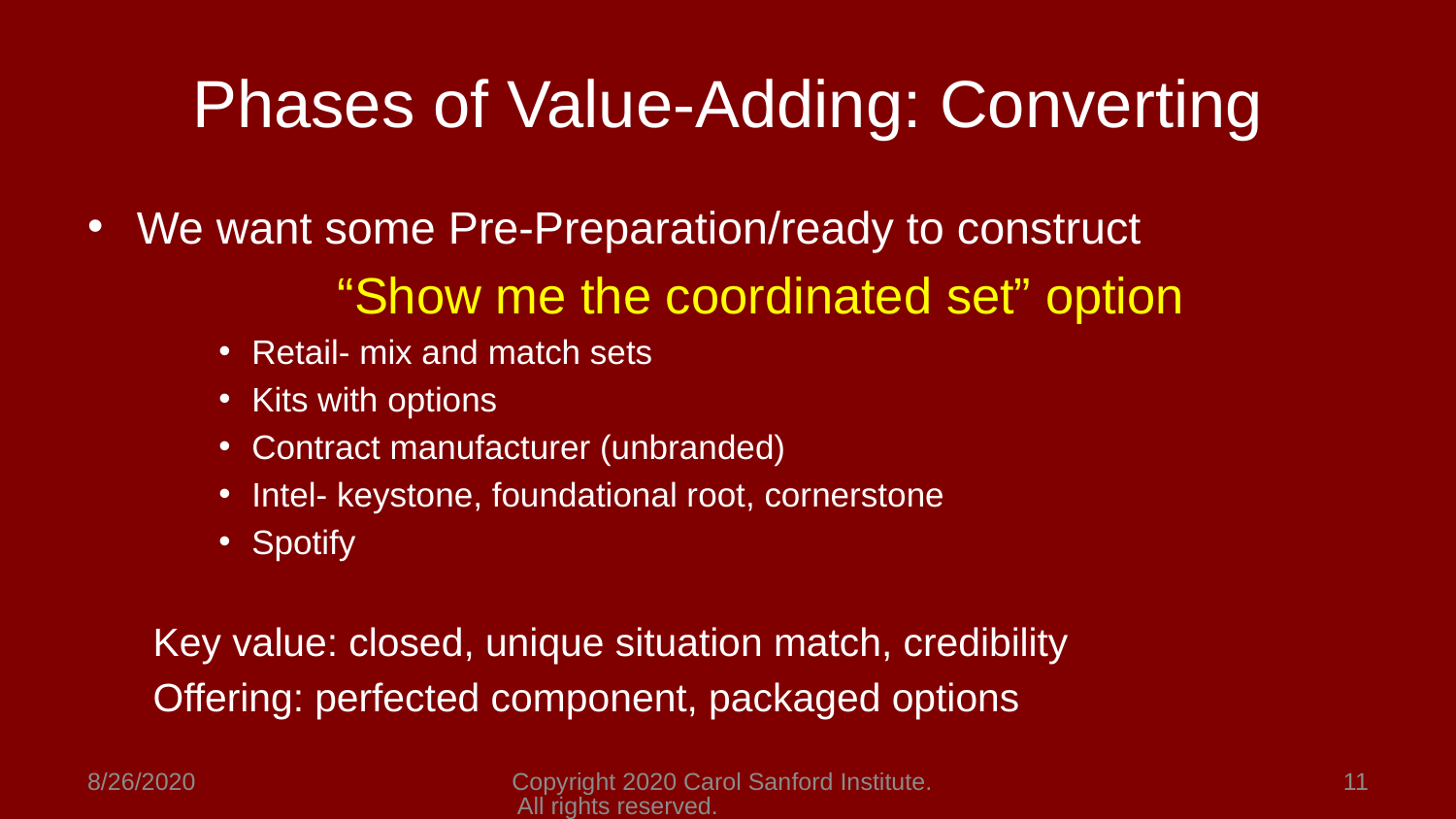

# Phases of Value-Adding: Converting
We want some Pre-Preparation/ready to construct
“Show me the coordinated set” option
Retail- mix and match sets
Kits with options
Contract manufacturer (unbranded)
Intel- keystone, foundational root, cornerstone
Spotify

Key value: closed, unique situation match, credibility
Offering: perfected component, packaged options
8/26/2020
Copyright 2020 Carol Sanford Institute.  All rights reserved.
11